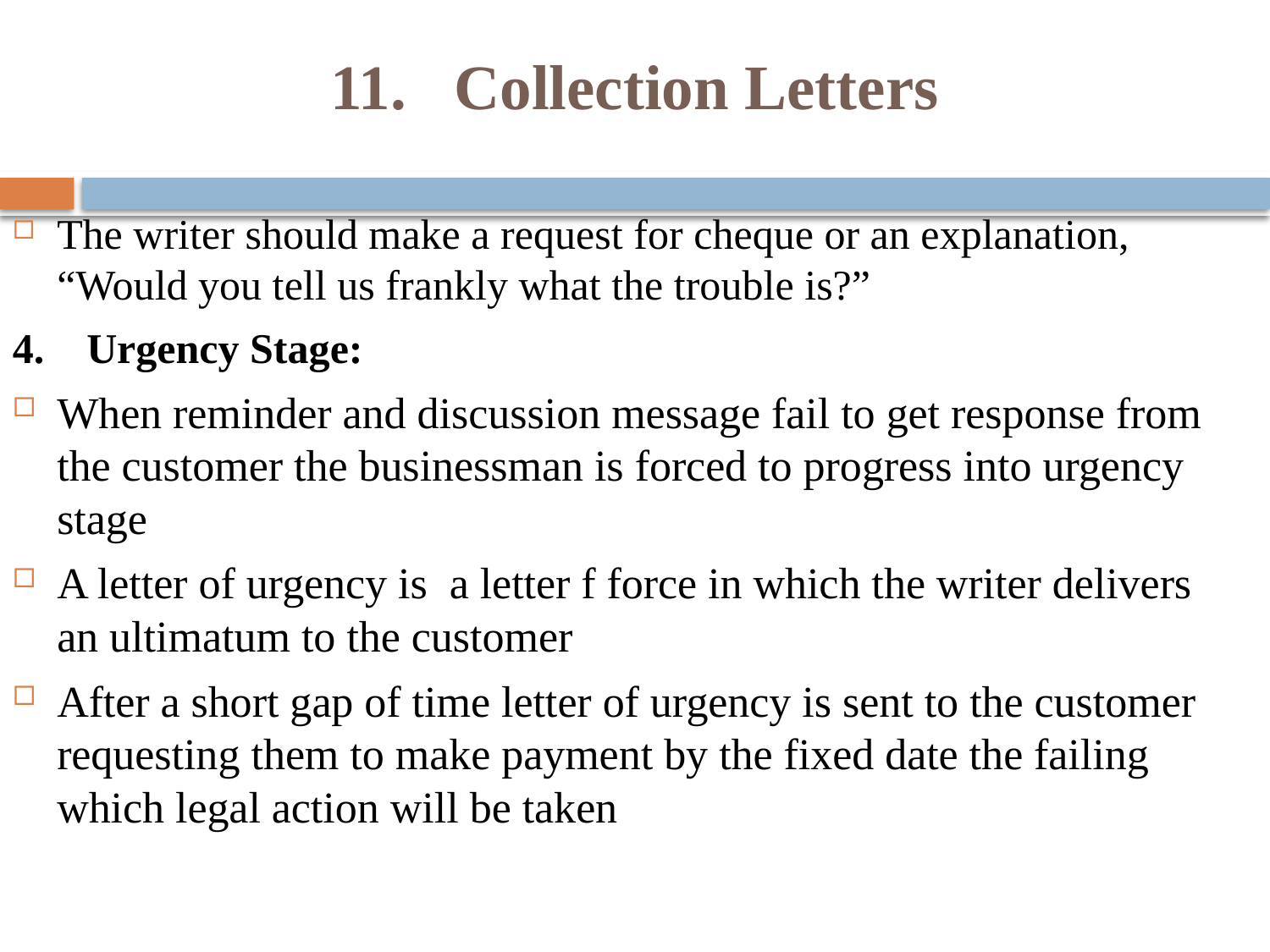

# 11.   Collection Letters
The writer should make a request for cheque or an explanation, “Would you tell us frankly what the trouble is?”
4.    Urgency Stage:
When reminder and discussion message fail to get response from the customer the businessman is forced to progress into urgency stage
A letter of urgency is  a letter f force in which the writer delivers an ultimatum to the customer
After a short gap of time letter of urgency is sent to the customer requesting them to make payment by the fixed date the failing which legal action will be taken